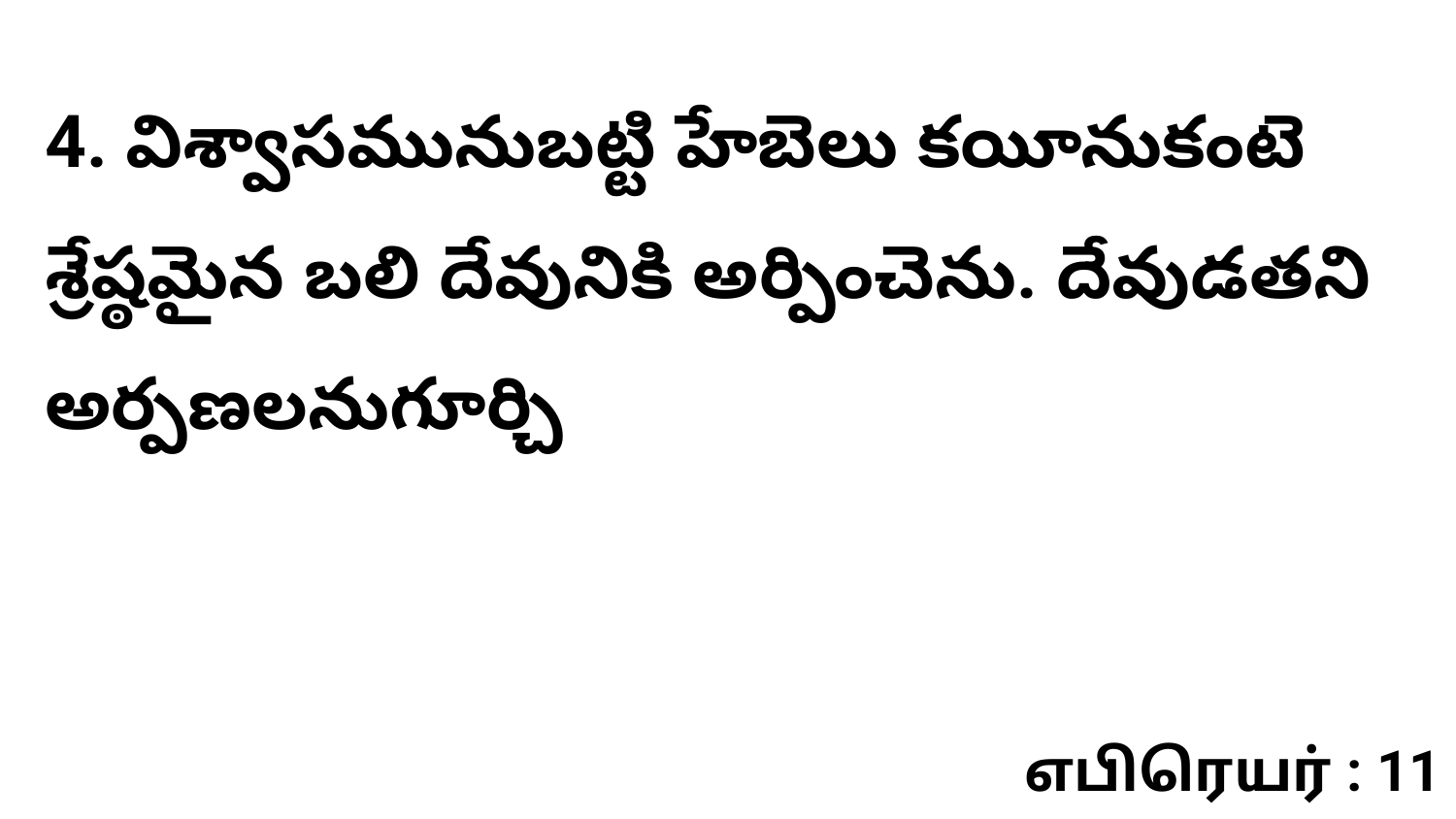

4. విశ్వాసమునుబట్టి హేబెలు కయీనుకంటె శ్రేష్ఠమైన బలి దేవునికి అర్పించెను. దేవుడతని అర్పణలనుగూర్చి
எபிரெயர் : 11